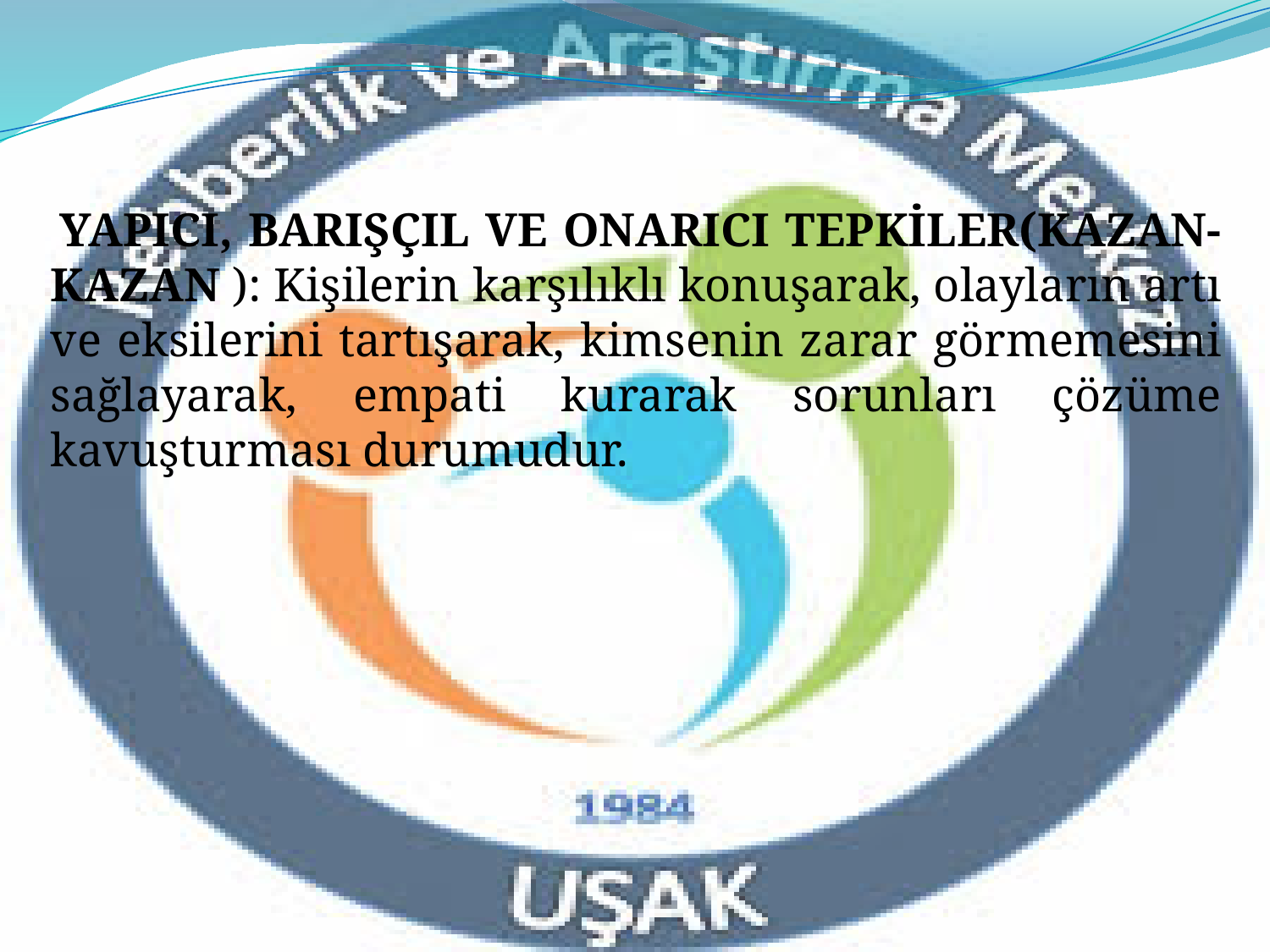

YAPICI, BARIŞÇIL VE ONARICI TEPKİLER(KAZAN-KAZAN ): Kişilerin karşılıklı konuşarak, olayların artı ve eksilerini tartışarak, kimsenin zarar görmemesini sağlayarak, empati kurarak sorunları çözüme kavuşturması durumudur.